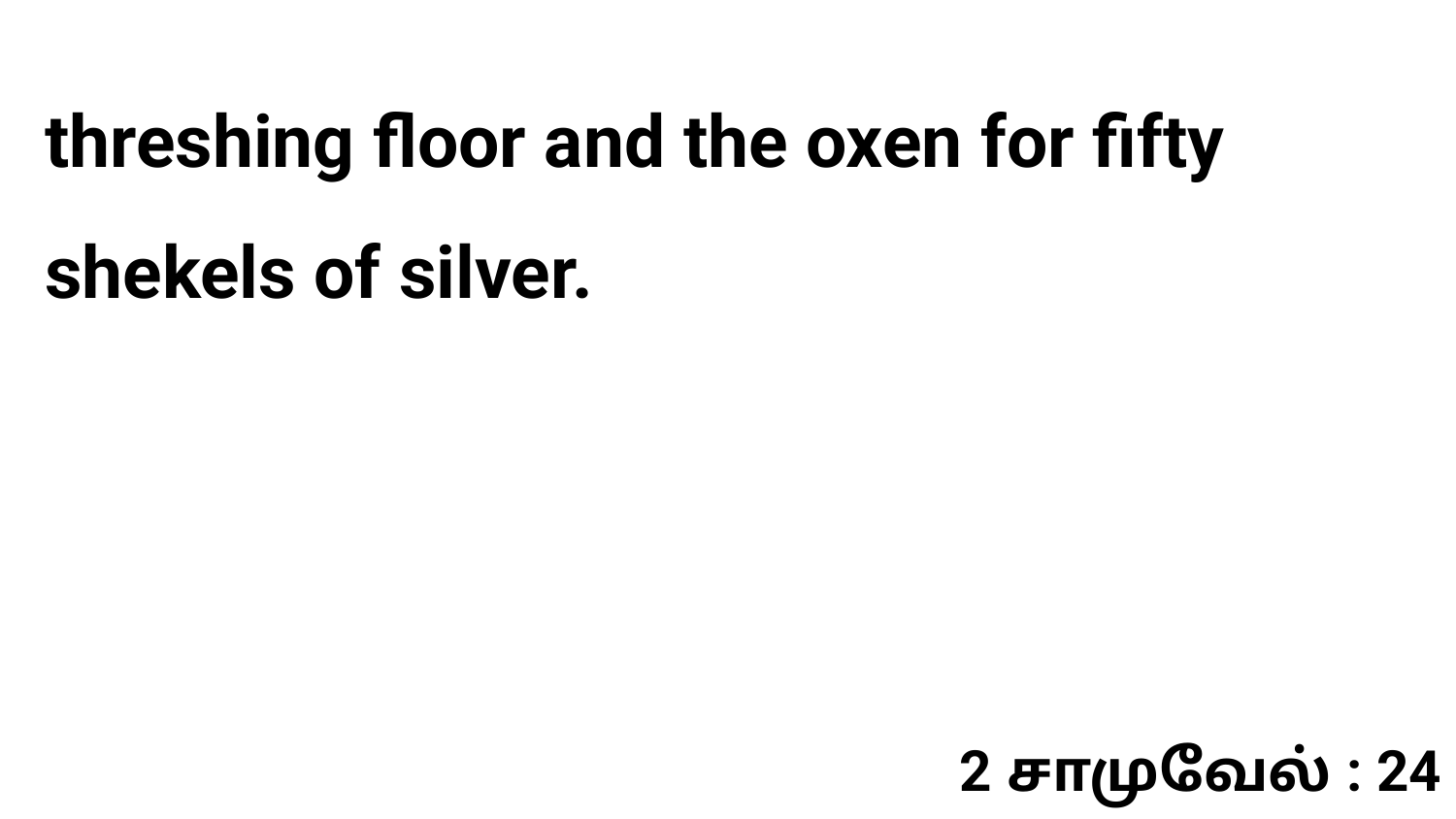

threshing floor and the oxen for fifty shekels of silver.
2 சாமுவேல் : 24